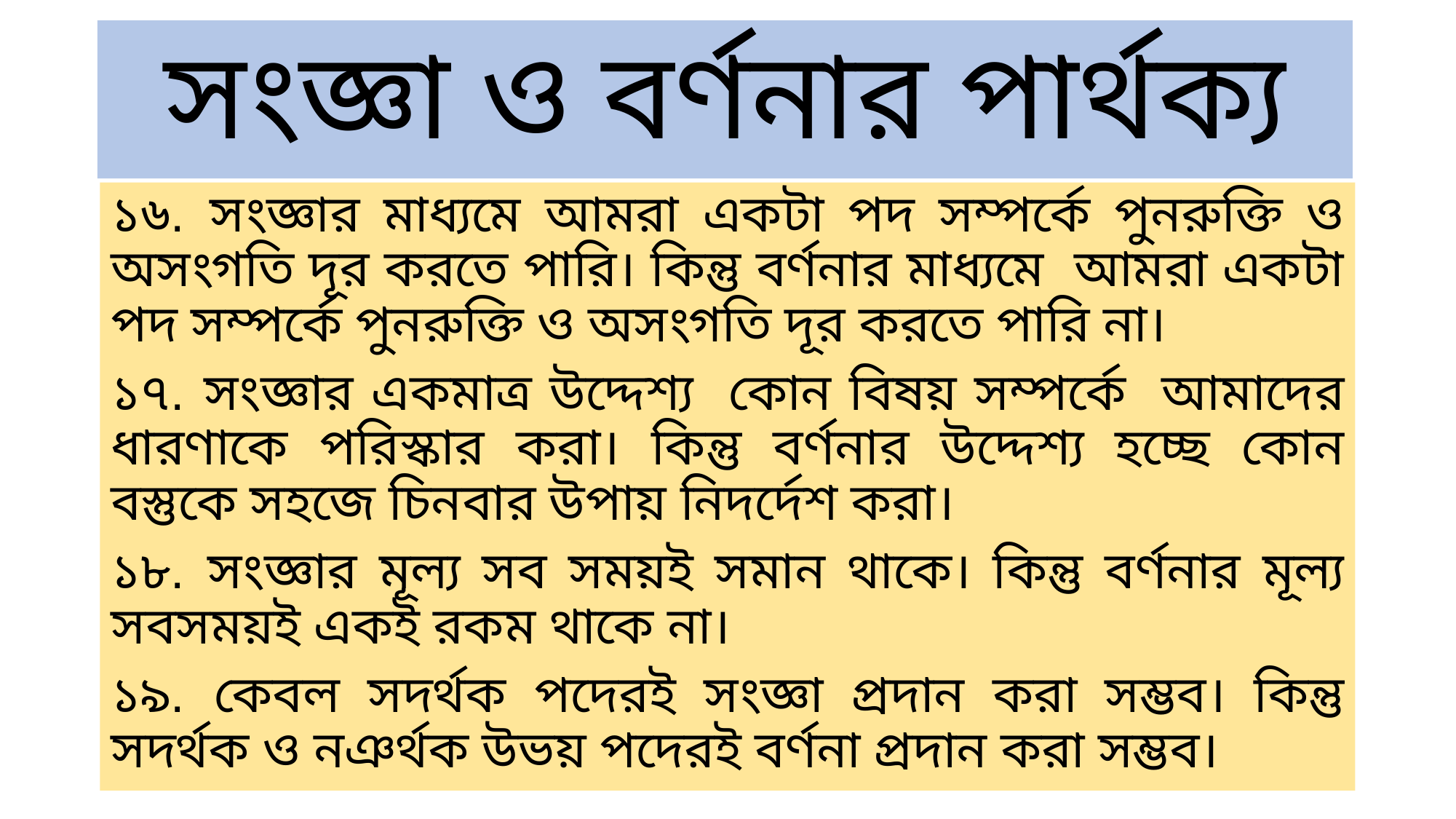

# সংজ্ঞা ও বর্ণনার পার্থক্য
১৬. সংজ্ঞার মাধ্যমে আমরা একটা পদ সম্পর্কে পুনরুক্তি ও অসংগতি দূর করতে পারি। কিন্তু বর্ণনার মাধ্যমে  আমরা একটা পদ সম্পর্কে পুনরুক্তি ও অসংগতি দূর করতে পারি না।
১৭. সংজ্ঞার একমাত্র উদ্দেশ্য  কোন বিষয় সম্পর্কে  আমাদের ধারণাকে পরিস্কার করা। কিন্তু বর্ণনার উদ্দেশ্য হচ্ছে কোন বস্তুকে সহজে চিনবার উপায় নিদর্দেশ করা।
১৮. সংজ্ঞার মূল্য সব সময়ই সমান থাকে। কিন্তু বর্ণনার মূল্য সবসময়ই একই রকম থাকে না।
১৯. কেবল সদর্থক পদেরই সংজ্ঞা প্রদান করা সম্ভব। কিন্তু সদর্থক ও নঞর্থক উভয় পদেরই বর্ণনা প্রদান করা সম্ভব।